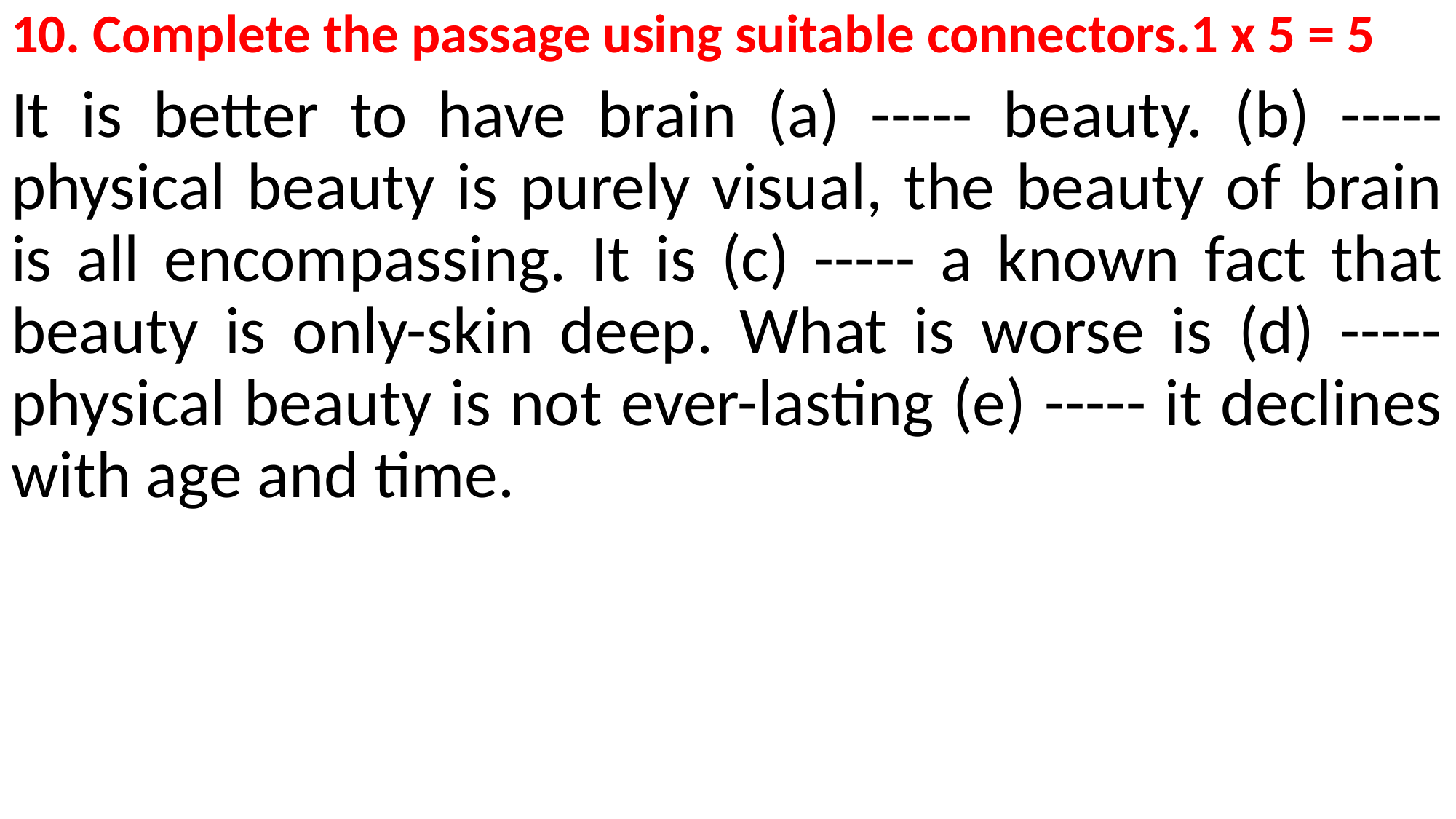

10. Complete the passage using suitable connectors.1 x 5 = 5
It is better to have brain (a) ----- beauty. (b) ----- physical beauty is purely visual, the beauty of brain is all encompassing. It is (c) ----- a known fact that beauty is only-skin deep. What is worse is (d) ----- physical beauty is not ever-lasting (e) ----- it declines with age and time.